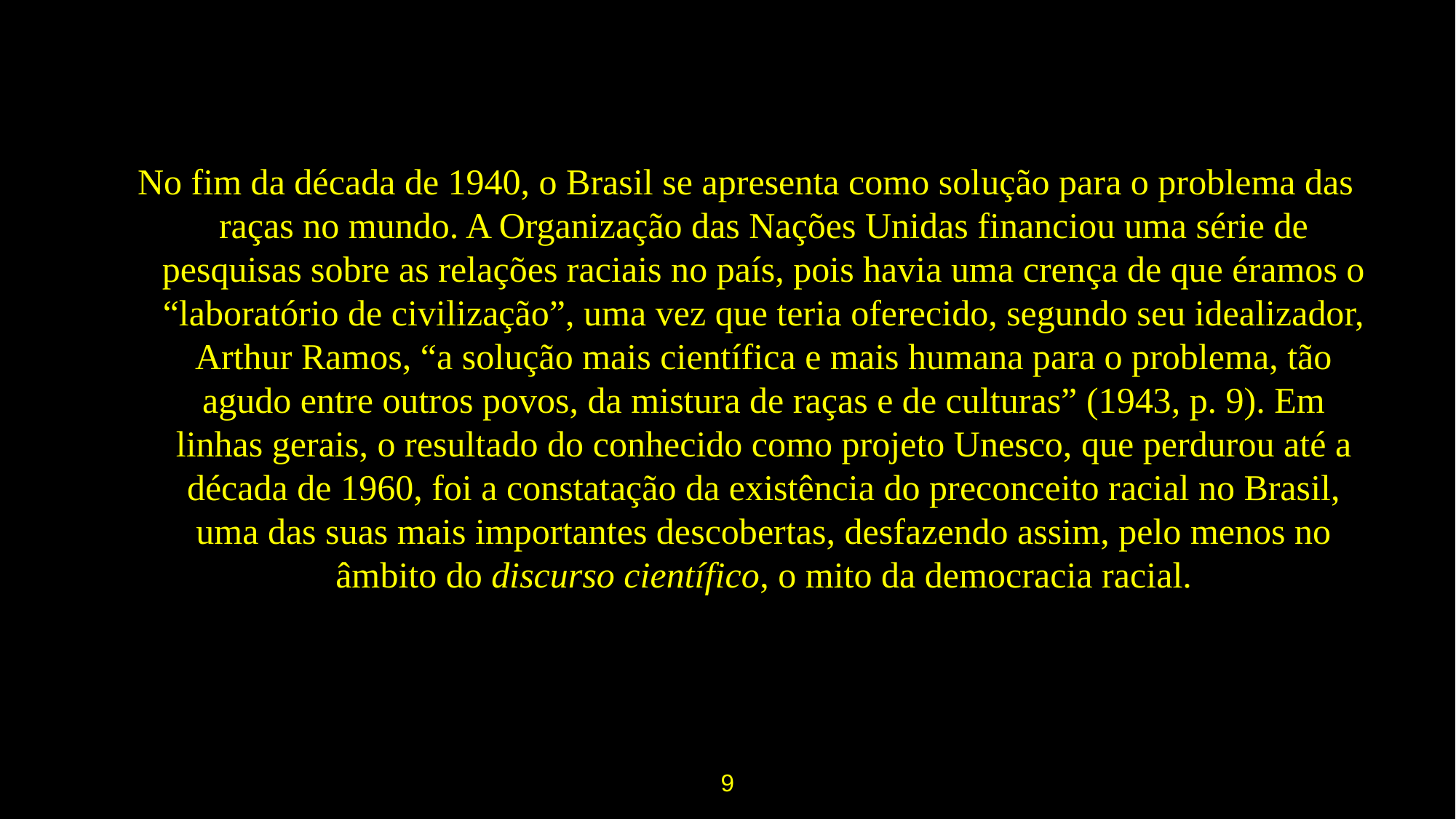

No fim da década de 1940, o Brasil se apresenta como solução para o problema das raças no mundo. A Organização das Nações Unidas financiou uma série de pesquisas sobre as relações raciais no país, pois havia uma crença de que éramos o “laboratório de civilização”, uma vez que teria oferecido, segundo seu idealizador, Arthur Ramos, “a solução mais científica e mais humana para o problema, tão agudo entre outros povos, da mistura de raças e de culturas” (1943, p. 9). Em linhas gerais, o resultado do conhecido como projeto Unesco, que perdurou até a década de 1960, foi a constatação da existência do preconceito racial no Brasil, uma das suas mais importantes descobertas, desfazendo assim, pelo menos no âmbito do discurso científico, o mito da democracia racial.

9